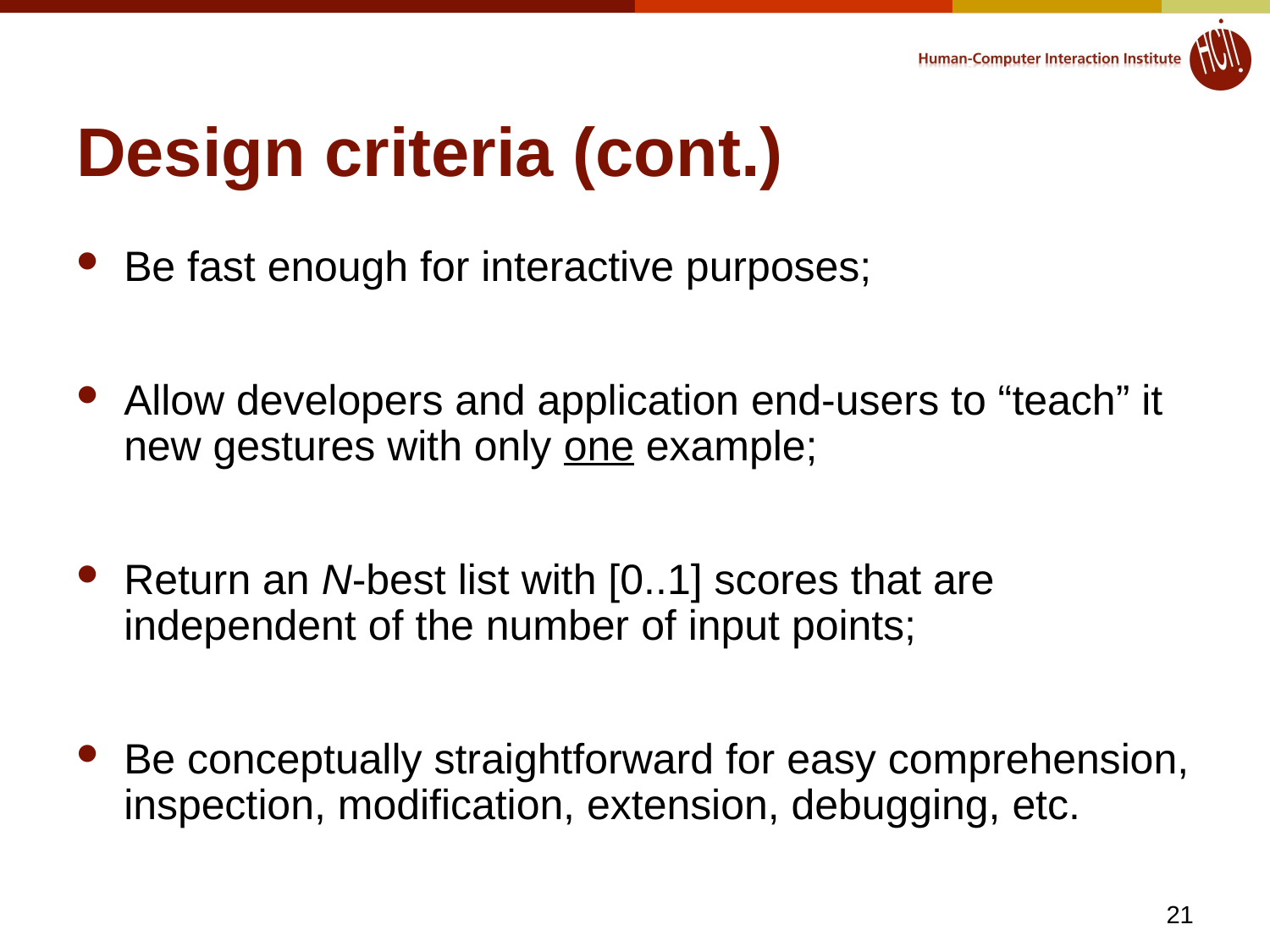

# Design criteria (cont.)
Be fast enough for interactive purposes;

Allow developers and application end-users to “teach” it new gestures with only one example;

Return an N-best list with [0..1] scores that are independent of the number of input points;

Be conceptually straightforward for easy comprehension, inspection, modification, extension, debugging, etc.
21